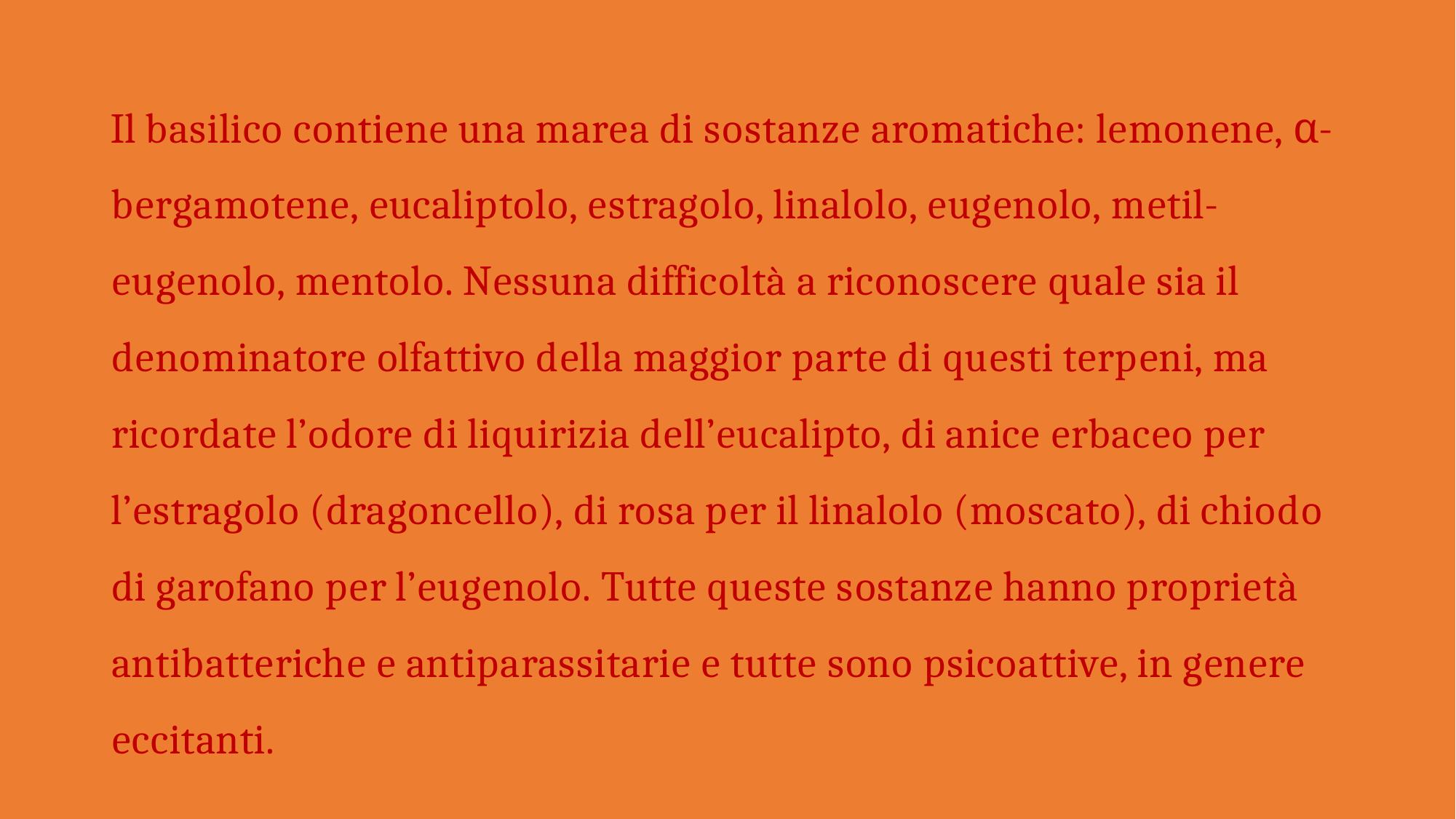

Il basilico contiene una marea di sostanze aromatiche: lemonene, α-bergamotene, eucaliptolo, estragolo, linalolo, eugenolo, metil-eugenolo, mentolo. Nessuna difficoltà a riconoscere quale sia il denominatore olfattivo della maggior parte di questi terpeni, ma ricordate l’odore di liquirizia dell’eucalipto, di anice erbaceo per l’estragolo (dragoncello), di rosa per il linalolo (moscato), di chiodo di garofano per l’eugenolo. Tutte queste sostanze hanno proprietà antibatteriche e antiparassitarie e tutte sono psicoattive, in genere eccitanti.